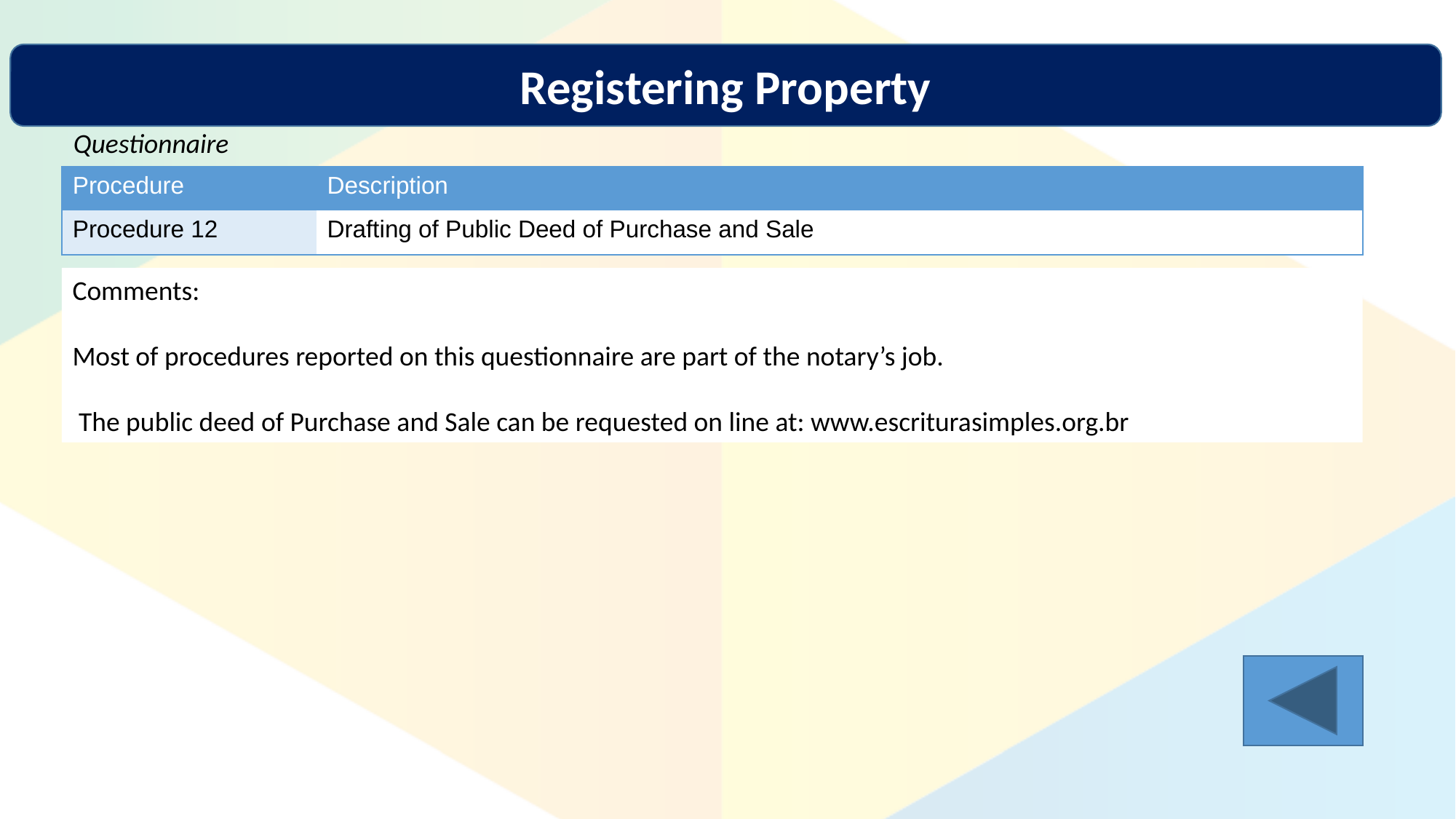

Registering Property
Questionnaire
| Procedure | Description |
| --- | --- |
| Procedure 12 | Drafting of Public Deed of Purchase and Sale |
Comments:

Most of procedures reported on this questionnaire are part of the notary’s job.

 The public deed of Purchase and Sale can be requested on line at: www.escriturasimples.org.br